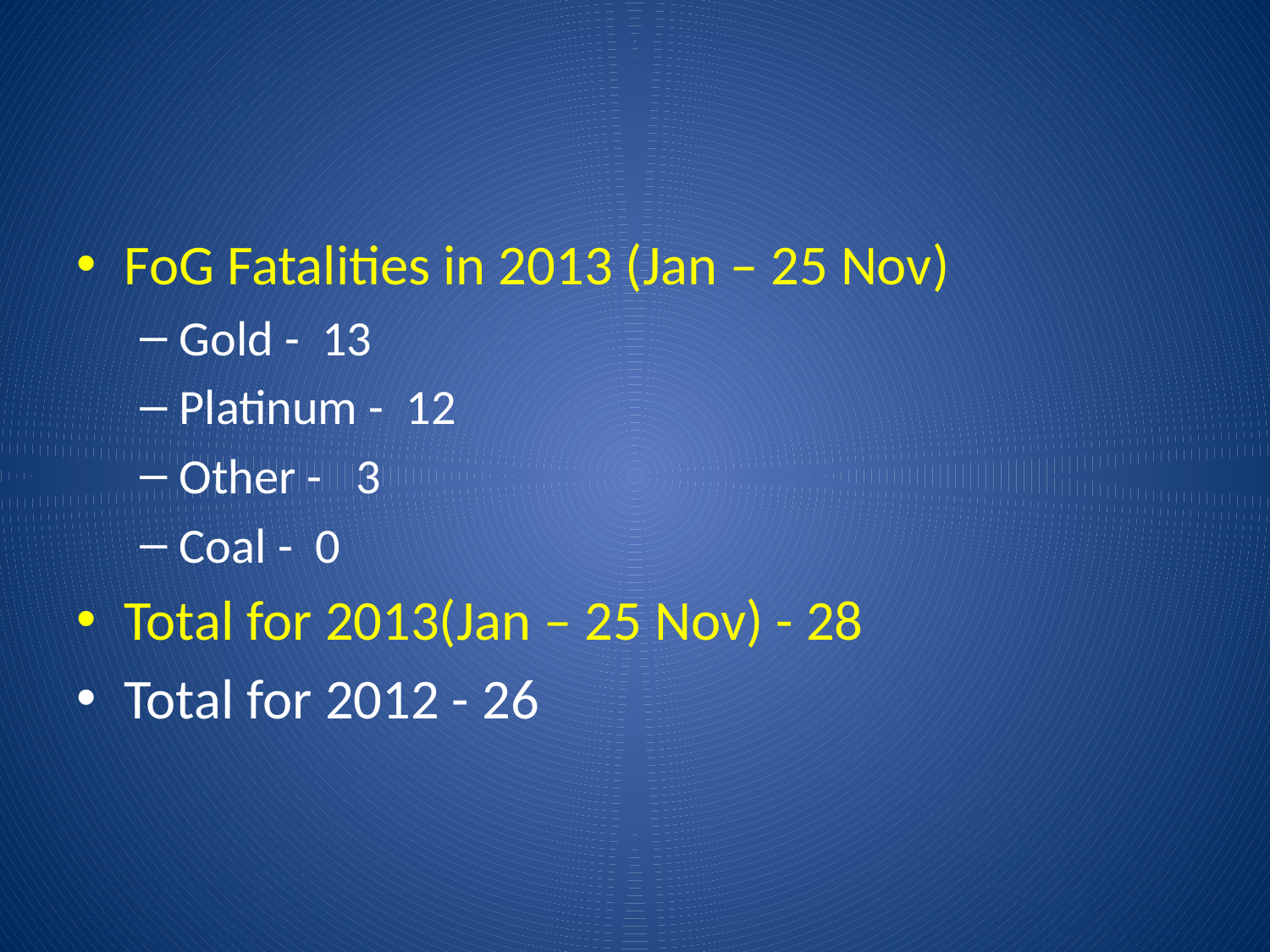

FoG Fatalities in 2013 (Jan – 25 Nov)
Gold -  13
Platinum -  12
Other -   3
Coal -  0
Total for 2013(Jan – 25 Nov) - 28
Total for 2012 - 26